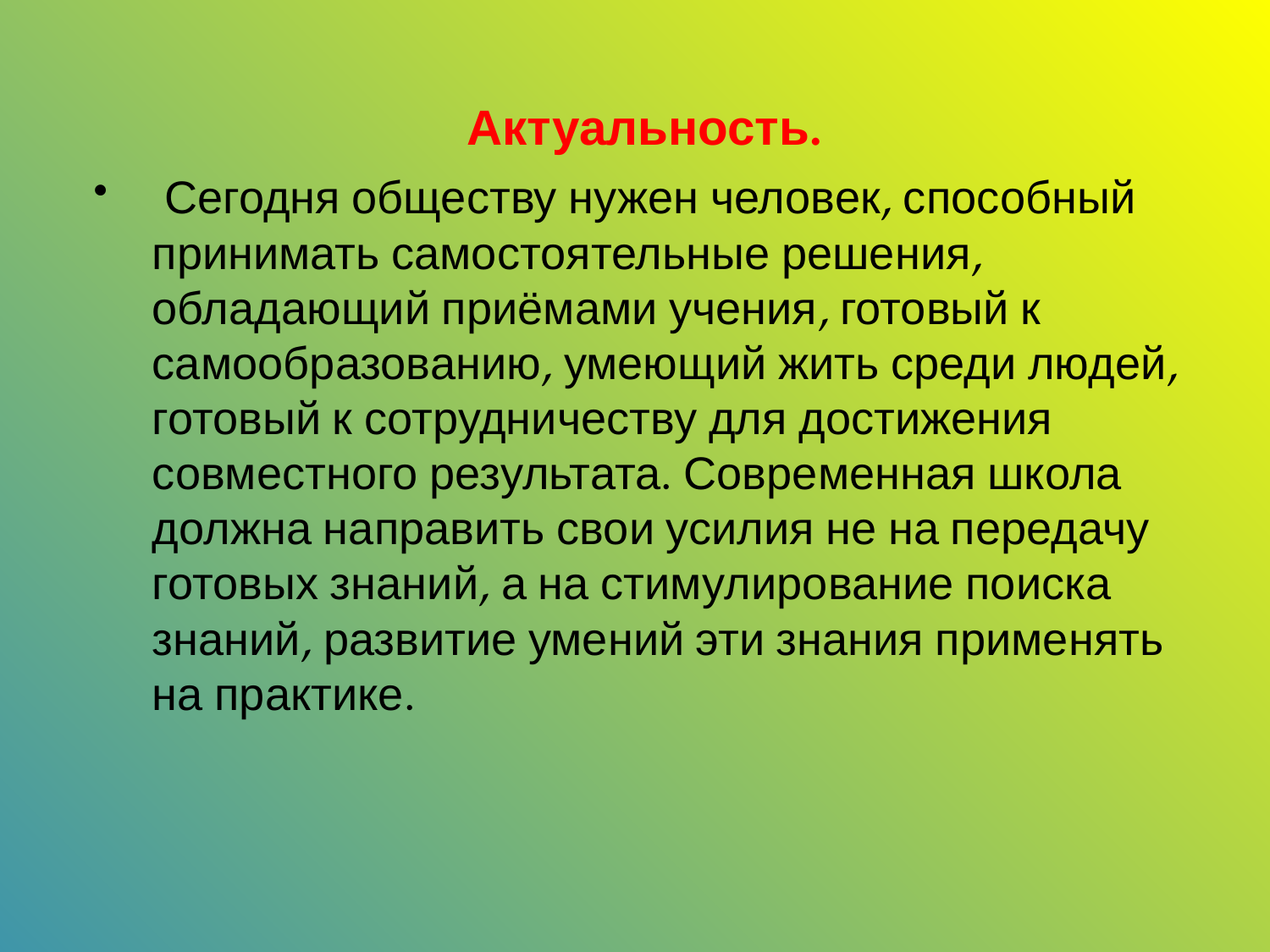

#
Актуальность.
 Сегодня обществу нужен человек, способный принимать самостоятельные решения, обладающий приёмами учения, готовый к самообразованию, умеющий жить среди людей, готовый к сотрудничеству для достижения совместного результата. Современная школа должна направить свои усилия не на передачу готовых знаний, а на стимулирование поиска знаний, развитие умений эти знания применять на практике.